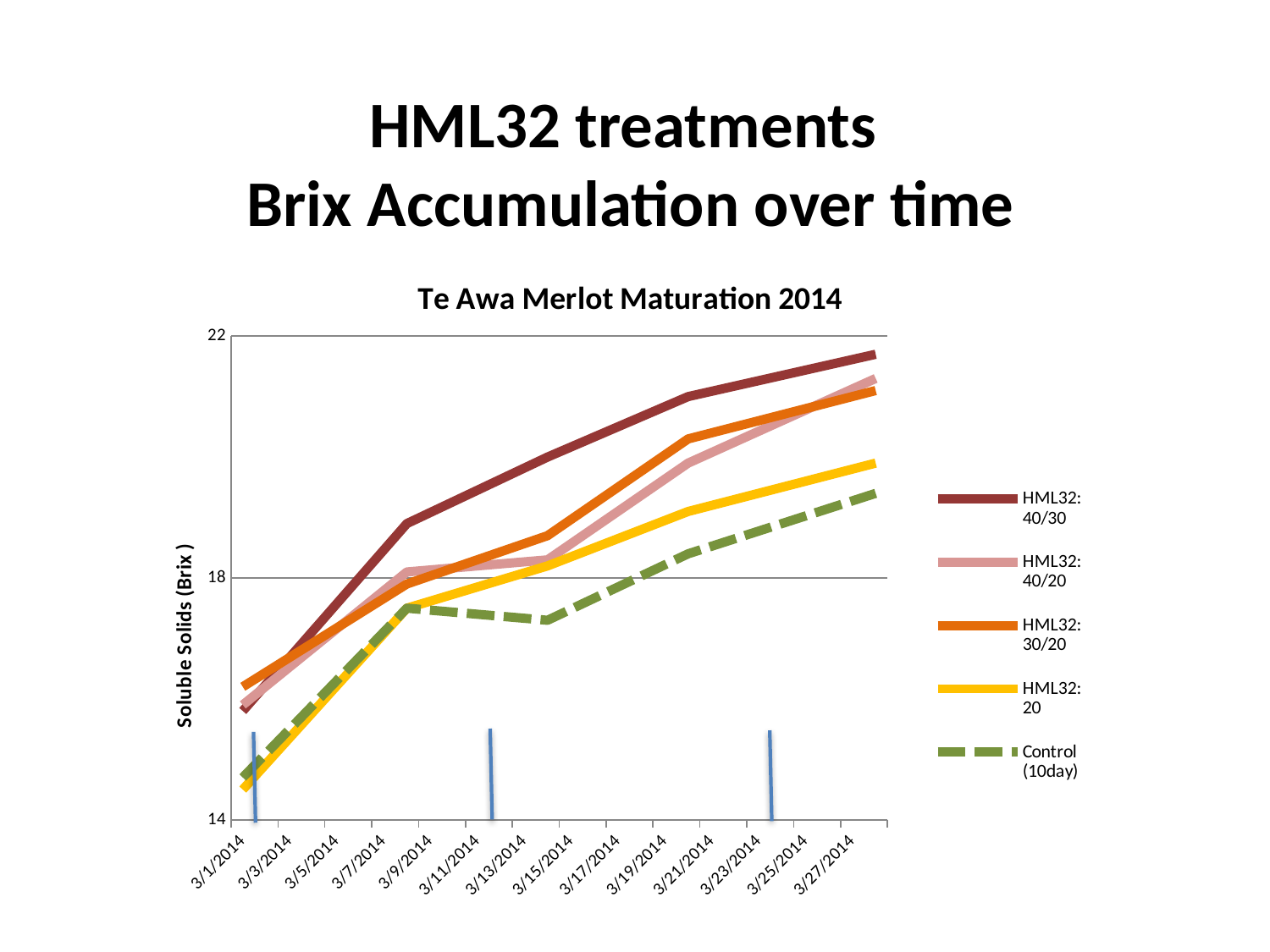

# HML32 treatments Brix Accumulation over time

### Chart: Te Awa Merlot Maturation 2014

| Category | HML32: 40/30 | HML32: 40/20 | HML32: 30/20 | HML32: 20 | Control (10day) |
|---|---|---|---|---|---|
| 41699 | 15.8 | 15.9 | 16.2 | 14.5 | 14.7 |
| 41706 | 18.9 | 18.1 | 17.9 | 17.5 | 17.5 |
| 41712 | 20.0 | 18.3 | 18.7 | 18.2 | 17.3 |
| 41718 | 21.0 | 19.9 | 20.3 | 19.1 | 18.4 |
| 41726 | 21.7 | 21.3 | 21.1 | 19.9 | 19.4 |